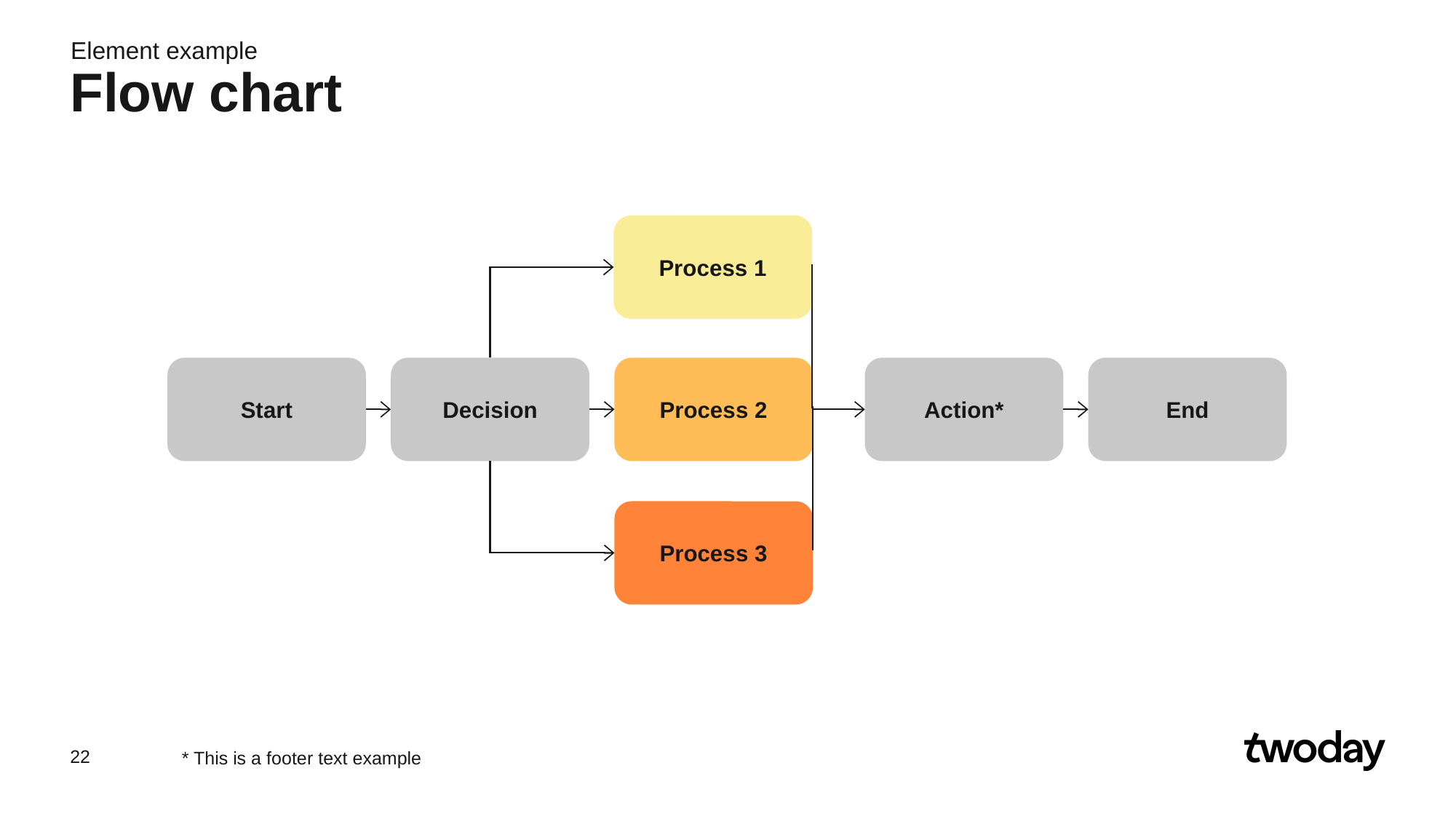

Element example
# Flow chart

Process 1
Start
Decision
Process 2
Action*
End
Process 3
* This is a footer text example